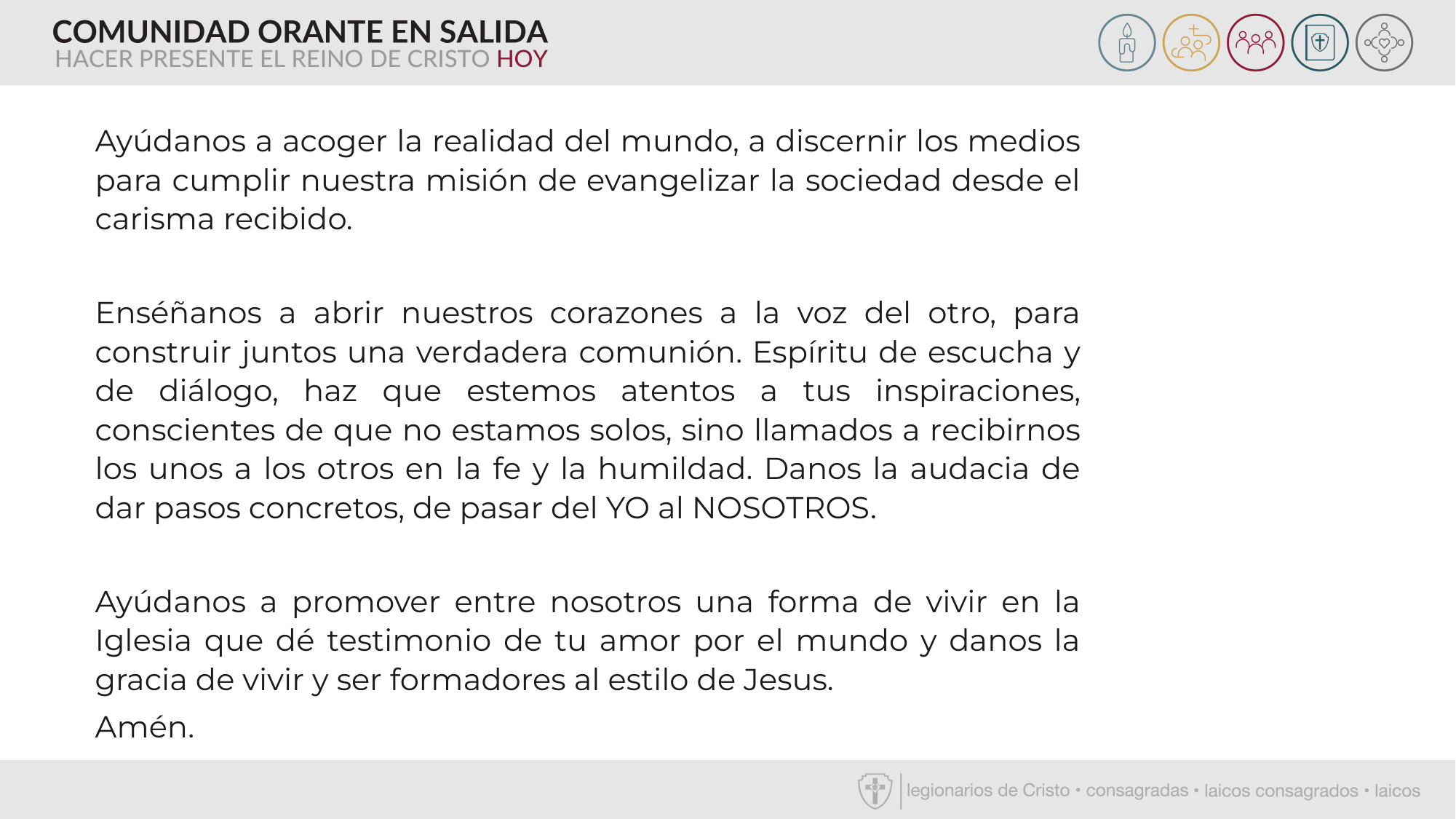

Ayúdanos a acoger la realidad del mundo, a discernir los medios para cumplir nuestra misión de evangelizar la sociedad desde el carisma recibido.

Enséñanos a abrir nuestros corazones a la voz del otro, para construir juntos una verdadera comunión. Espíritu de escucha y de diálogo, haz que estemos atentos a tus inspiraciones, conscientes de que no estamos solos, sino llamados a recibirnos los unos a los otros en la fe y la humildad. Danos la audacia de dar pasos concretos, de pasar del YO al NOSOTROS.

Ayúdanos a promover entre nosotros una forma de vivir en la Iglesia que dé testimonio de tu amor por el mundo y danos la gracia de vivir y ser formadores al estilo de Jesus.
Amén.